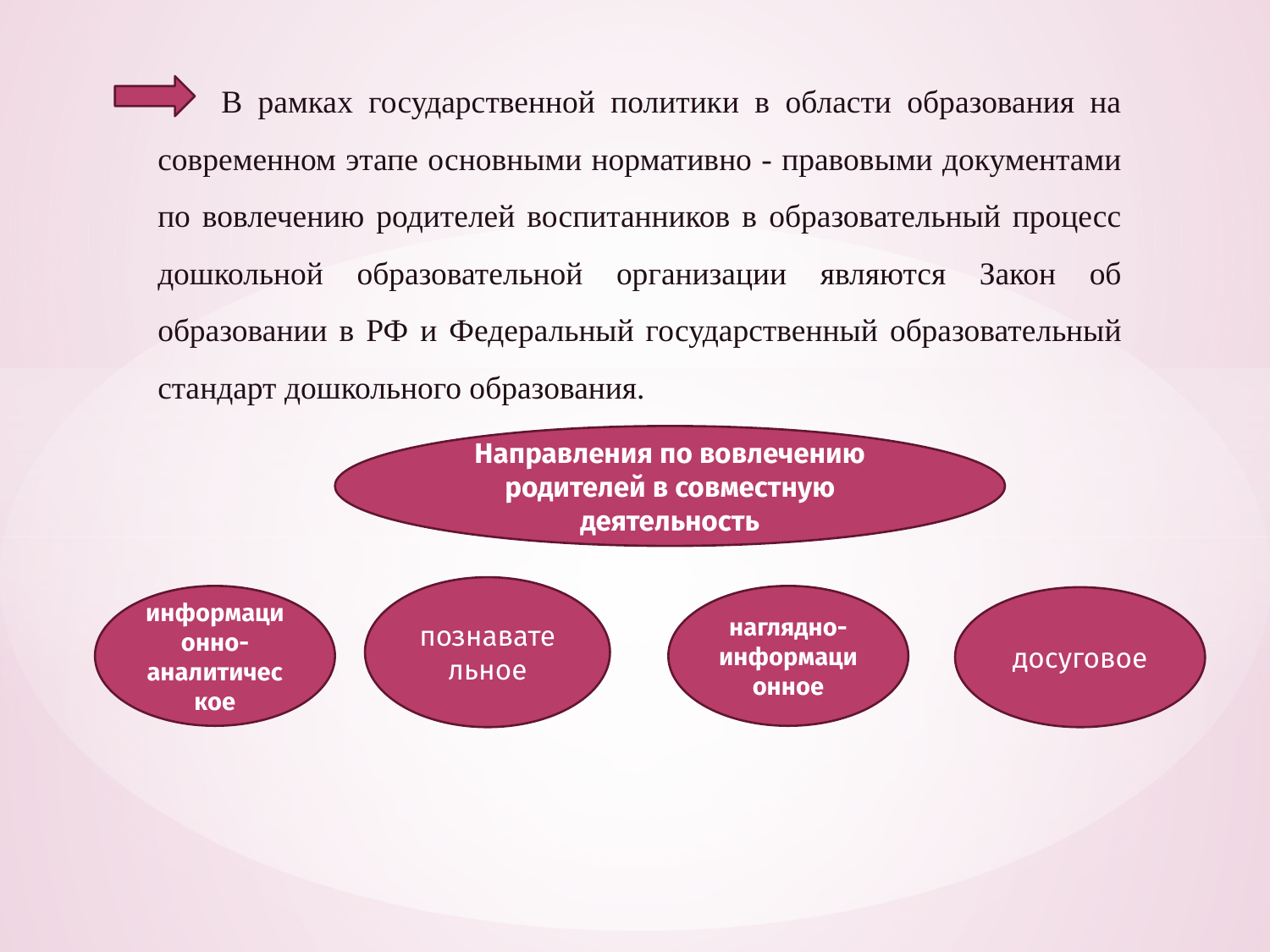

В рамках государственной политики в области образования на современном этапе основными нормативно - правовыми документами по вовлечению родителей воспитанников в образовательный процесс дошкольной образовательной организации являются Закон об образовании в РФ и Федеральный государственный образовательный стандарт дошкольного образования.

Направления по вовлечению родителей в совместную деятельность
познавательное
информационно-аналитическое
наглядно-информационное
досуговое